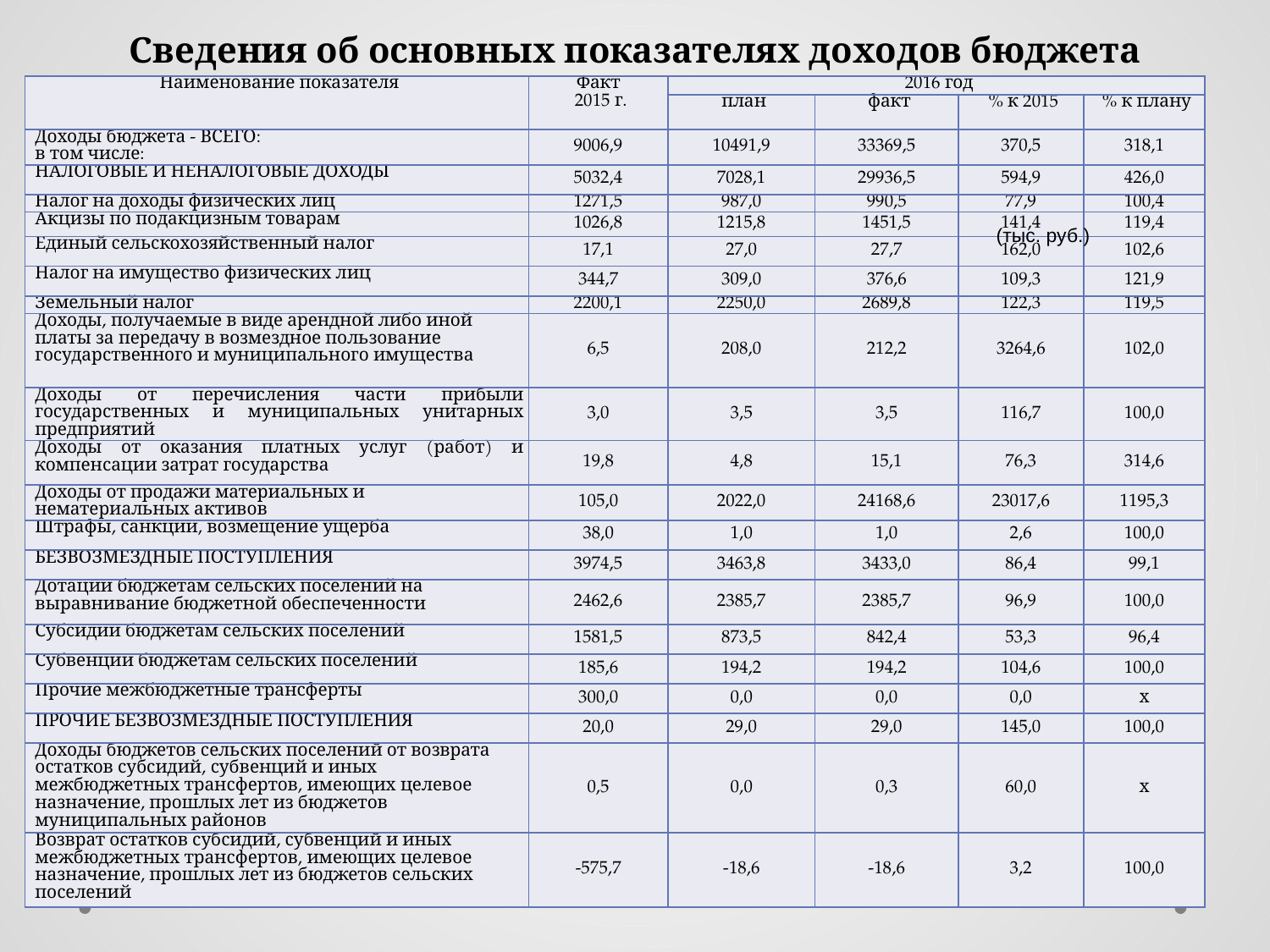

# Сведения об основных показателях доходов бюджета
| Наименование показателя | Факт 2015 г. | 2016 год |  |  |  |
| --- | --- | --- | --- | --- | --- |
|  |  | план | факт | % к 2015 | % к плану |
| Доходы бюджета - ВСЕГО: в том числе: | 9006,9 | 10491,9 | 33369,5 | 370,5 | 318,1 |
| НАЛОГОВЫЕ И НЕНАЛОГОВЫЕ ДОХОДЫ | 5032,4 | 7028,1 | 29936,5 | 594,9 | 426,0 |
| Налог на доходы физических лиц | 1271,5 | 987,0 | 990,5 | 77,9 | 100,4 |
| Акцизы по подакцизным товарам | 1026,8 | 1215,8 | 1451,5 | 141,4 | 119,4 |
| Единый сельскохозяйственный налог | 17,1 | 27,0 | 27,7 | 162,0 | 102,6 |
| Налог на имущество физических лиц | 344,7 | 309,0 | 376,6 | 109,3 | 121,9 |
| Земельный налог | 2200,1 | 2250,0 | 2689,8 | 122,3 | 119,5 |
| Доходы, получаемые в виде арендной либо иной платы за передачу в возмездное пользование государственного и муниципального имущества | 6,5 | 208,0 | 212,2 | 3264,6 | 102,0 |
| Доходы от перечисления части прибыли государственных и муниципальных унитарных предприятий | 3,0 | 3,5 | 3,5 | 116,7 | 100,0 |
| Доходы от оказания платных услуг (работ) и компенсации затрат государства | 19,8 | 4,8 | 15,1 | 76,3 | 314,6 |
| Доходы от продажи материальных и нематериальных активов | 105,0 | 2022,0 | 24168,6 | 23017,6 | 1195,3 |
| Штрафы, санкции, возмещение ущерба | 38,0 | 1,0 | 1,0 | 2,6 | 100,0 |
| БЕЗВОЗМЕЗДНЫЕ ПОСТУПЛЕНИЯ | 3974,5 | 3463,8 | 3433,0 | 86,4 | 99,1 |
| Дотации бюджетам сельских поселений на выравнивание бюджетной обеспеченности | 2462,6 | 2385,7 | 2385,7 | 96,9 | 100,0 |
| Субсидии бюджетам сельских поселений | 1581,5 | 873,5 | 842,4 | 53,3 | 96,4 |
| Субвенции бюджетам сельских поселений | 185,6 | 194,2 | 194,2 | 104,6 | 100,0 |
| Прочие межбюджетные трансферты | 300,0 | 0,0 | 0,0 | 0,0 | х |
| ПРОЧИЕ БЕЗВОЗМЕЗДНЫЕ ПОСТУПЛЕНИЯ | 20,0 | 29,0 | 29,0 | 145,0 | 100,0 |
| Доходы бюджетов сельских поселений от возврата остатков субсидий, субвенций и иных межбюджетных трансфертов, имеющих целевое назначение, прошлых лет из бюджетов муниципальных районов | 0,5 | 0,0 | 0,3 | 60,0 | х |
| Возврат остатков субсидий, субвенций и иных межбюджетных трансфертов, имеющих целевое назначение, прошлых лет из бюджетов сельских поселений | -575,7 | -18,6 | -18,6 | 3,2 | 100,0 |
(тыс. руб.)